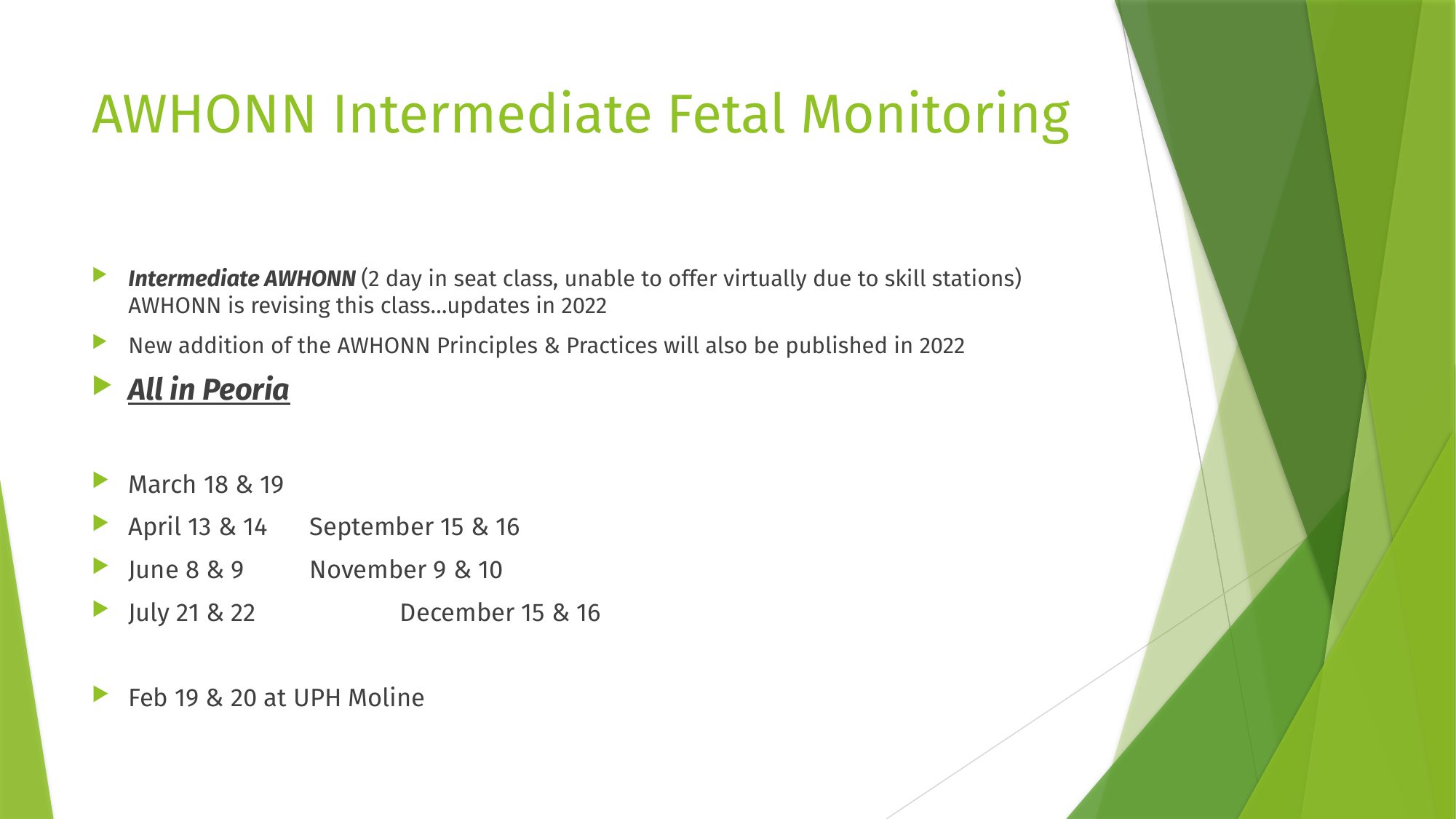

# AWHONN Intermediate Fetal Monitoring
Intermediate AWHONN (2 day in seat class, unable to offer virtually due to skill stations)  AWHONN is revising this class…updates in 2022
New addition of the AWHONN Principles & Practices will also be published in 2022
All in Peoria

March 18 & 19
April 13 & 14			September 15 & 16
June 8 & 9			November 9 & 10
July 21 & 22	 		December 15 & 16

Feb 19 & 20 at UPH Moline